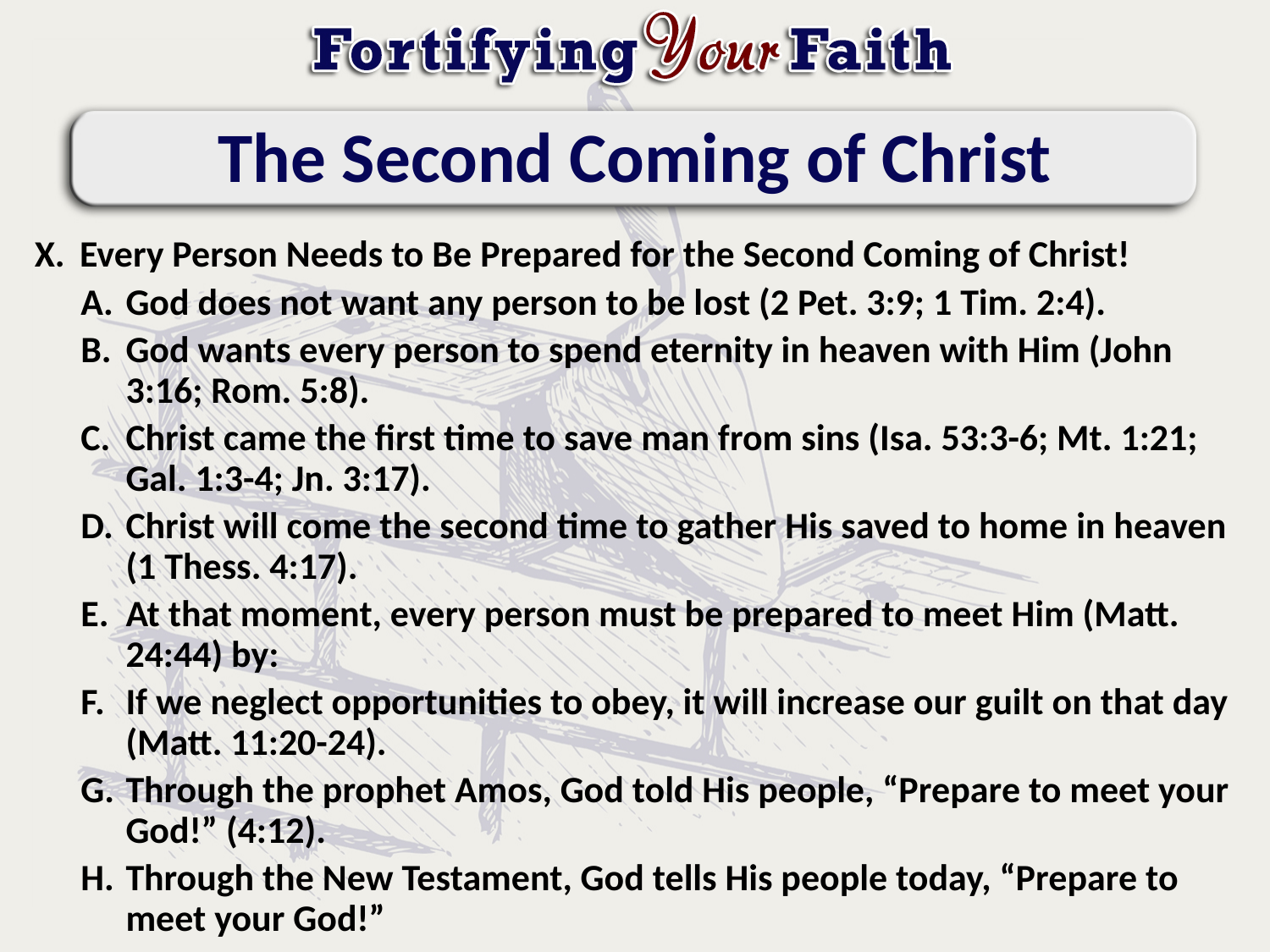

# The Second Coming of Christ
Every Person Needs to Be Prepared for the Second Coming of Christ!
God does not want any person to be lost (2 Pet. 3:9; 1 Tim. 2:4).
God wants every person to spend eternity in heaven with Him (John 3:16; Rom. 5:8).
Christ came the first time to save man from sins (Isa. 53:3-6; Mt. 1:21; Gal. 1:3-4; Jn. 3:17).
Christ will come the second time to gather His saved to home in heaven (1 Thess. 4:17).
At that moment, every person must be prepared to meet Him (Matt. 24:44) by:
If we neglect opportunities to obey, it will increase our guilt on that day (Matt. 11:20-24).
Through the prophet Amos, God told His people, “Prepare to meet your God!” (4:12).
Through the New Testament, God tells His people today, “Prepare to meet your God!”